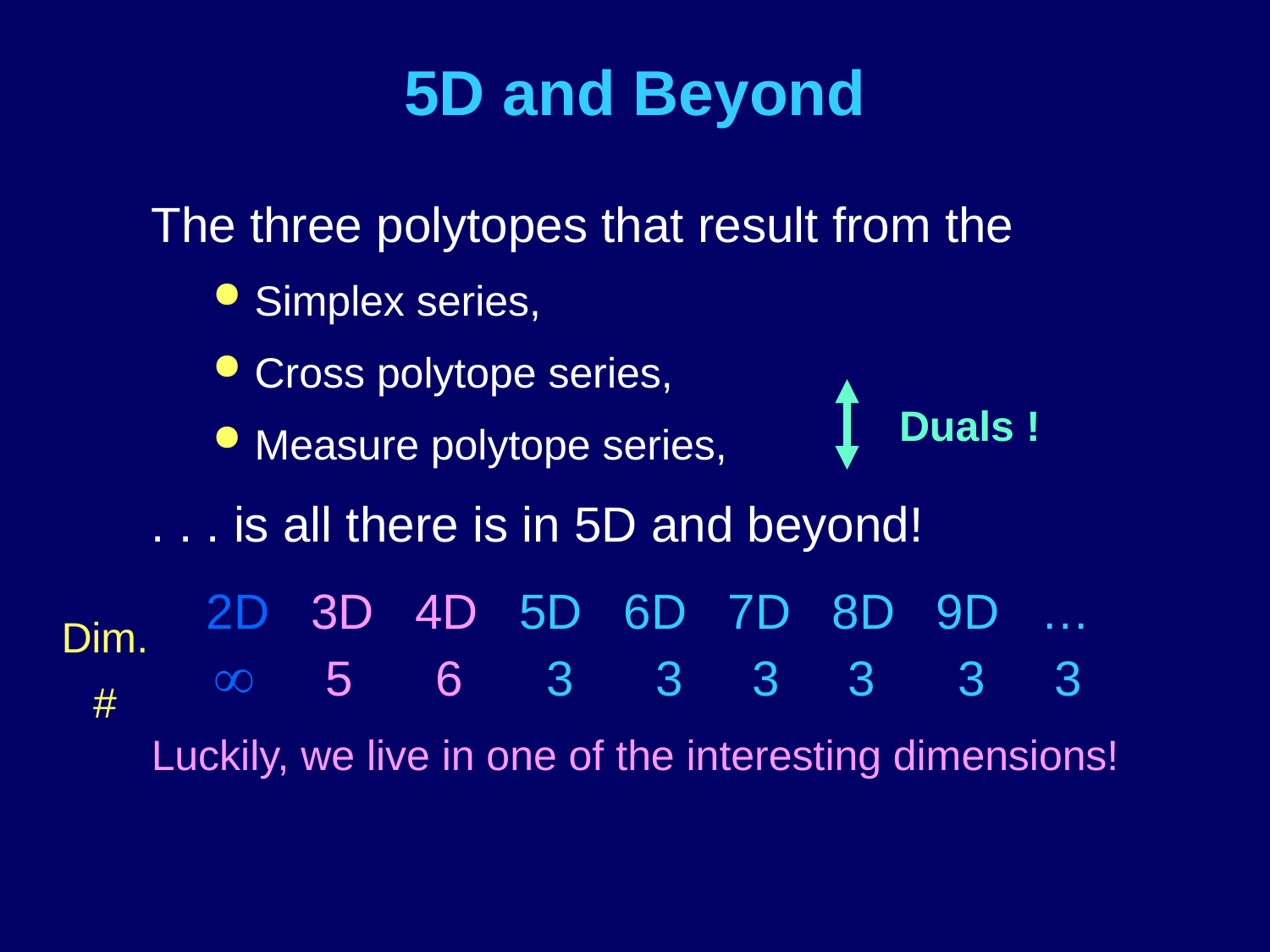

# 5D and Beyond
The three polytopes that result from the
Simplex series,
Cross polytope series,
Measure polytope series,
. . . is all there is in 5D and beyond!
    2D   3D   4D   5D   6D   7D   8D   9D   …
 ∞     5      6      3      3     3     3      3     3
Luckily, we live in one of the interesting dimensions!

Duals !
Dim.
#